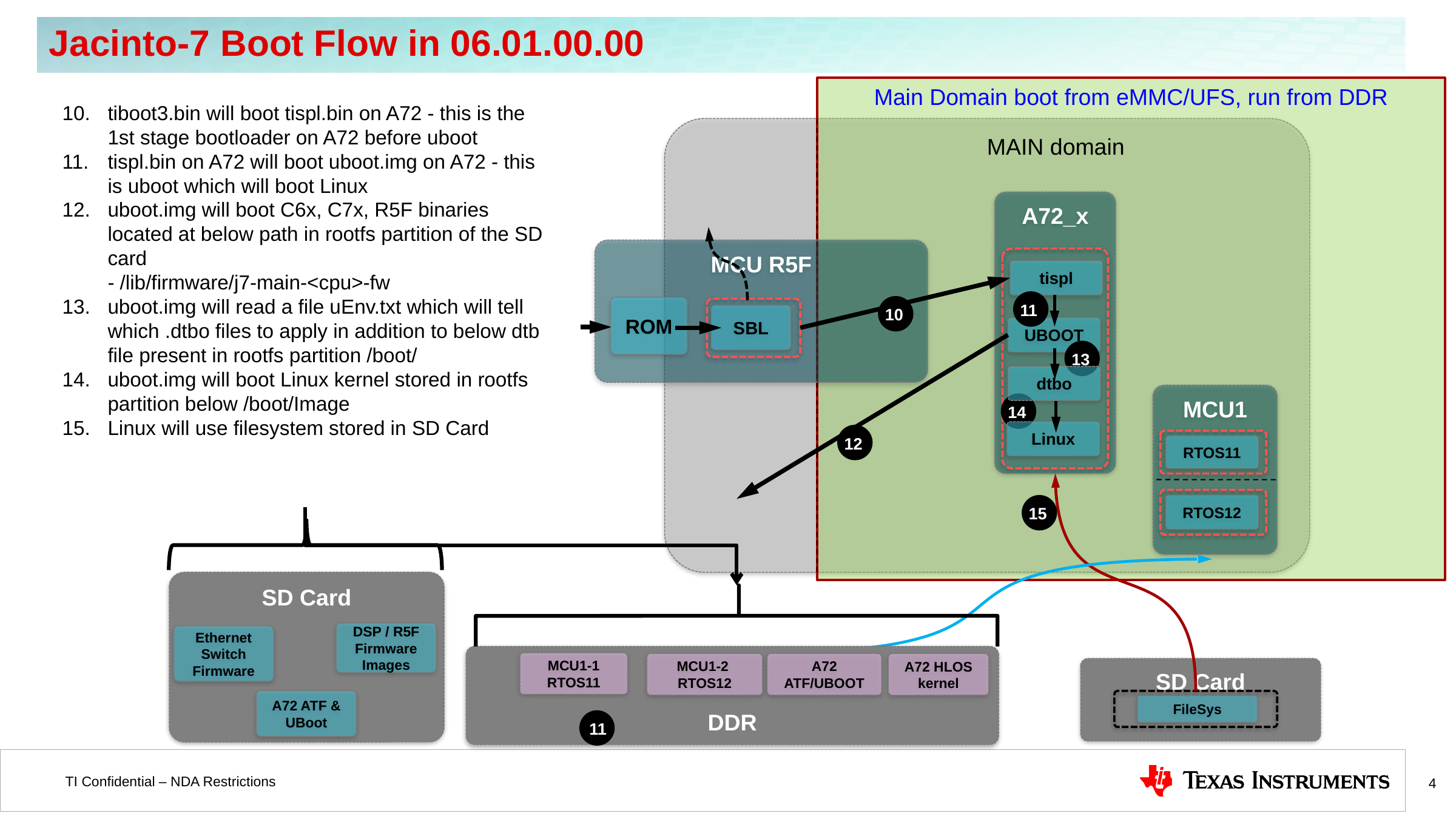

# Jacinto-7 Boot Flow in 06.01.00.00
Main Domain boot from eMMC/UFS, run from DDR
tiboot3.bin will boot tispl.bin on A72 - this is the 1st stage bootloader on A72 before uboot
tispl.bin on A72 will boot uboot.img on A72 - this is uboot which will boot Linux
uboot.img will boot C6x, C7x, R5F binaries located at below path in rootfs partition of the SD card
- /lib/firmware/j7-main-<cpu>-fw
uboot.img will read a file uEnv.txt which will tell which .dtbo files to apply in addition to below dtb file present in rootfs partition /boot/
uboot.img will boot Linux kernel stored in rootfs partition below /boot/Image
Linux will use filesystem stored in SD Card

MAIN domain
A72_x

MCU R5F

tispl

11
ROM

10

SBL
UBOOT

13

dtbo
MCU1

14

Linux

12

RTOS11

RTOS12

15
SD Card
DSP / R5F Firmware Images
Ethernet Switch Firmware
DDR
MCU1-1 RTOS11
MCU1-2  RTOS12
A72 ATF/UBOOT
A72 HLOS kernel
SD Card

A72 ATF & UBoot
FileSys

11
4